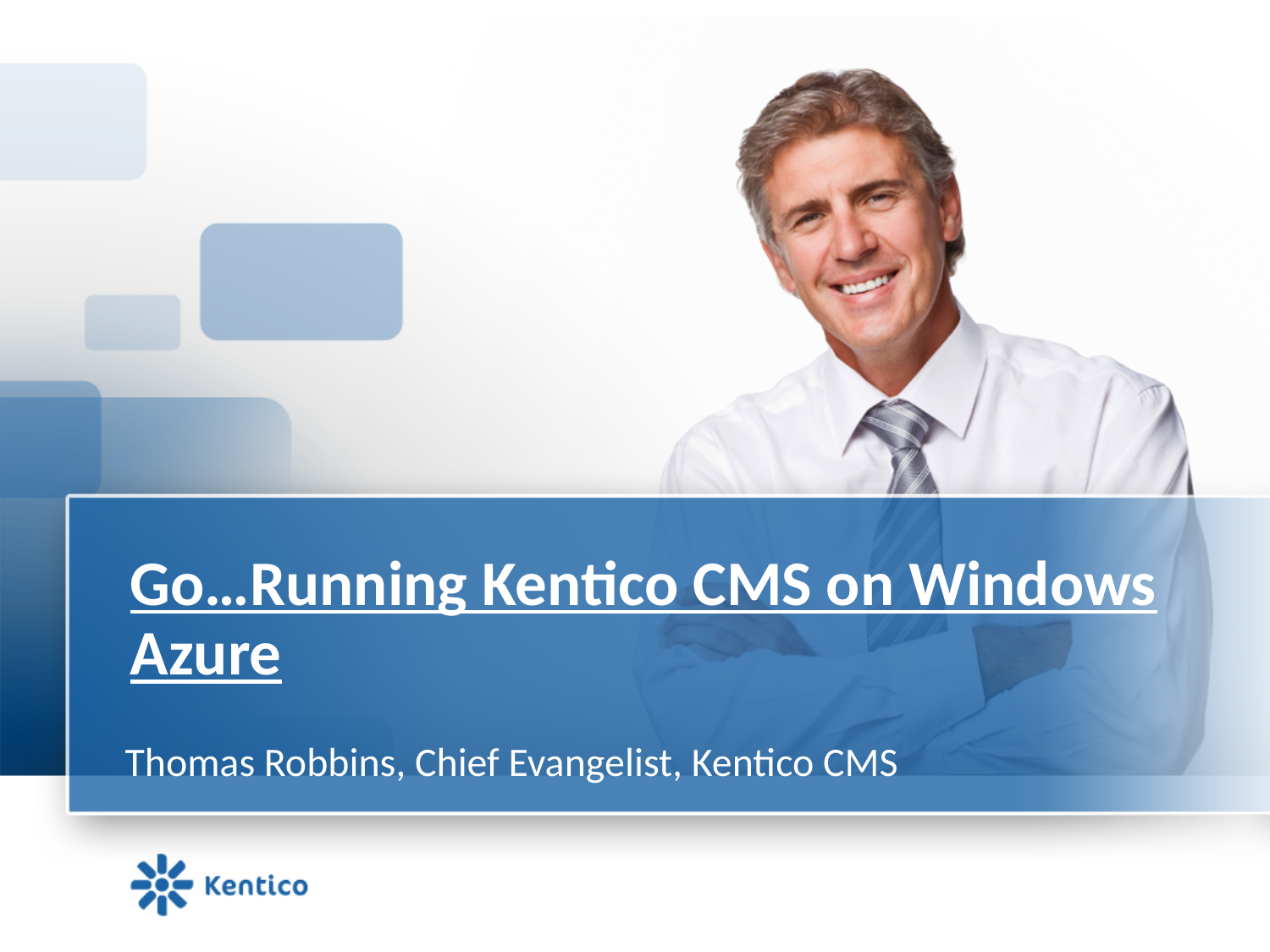

# Go…Running Kentico CMS on Windows Azure
Thomas Robbins, Chief Evangelist, Kentico CMS